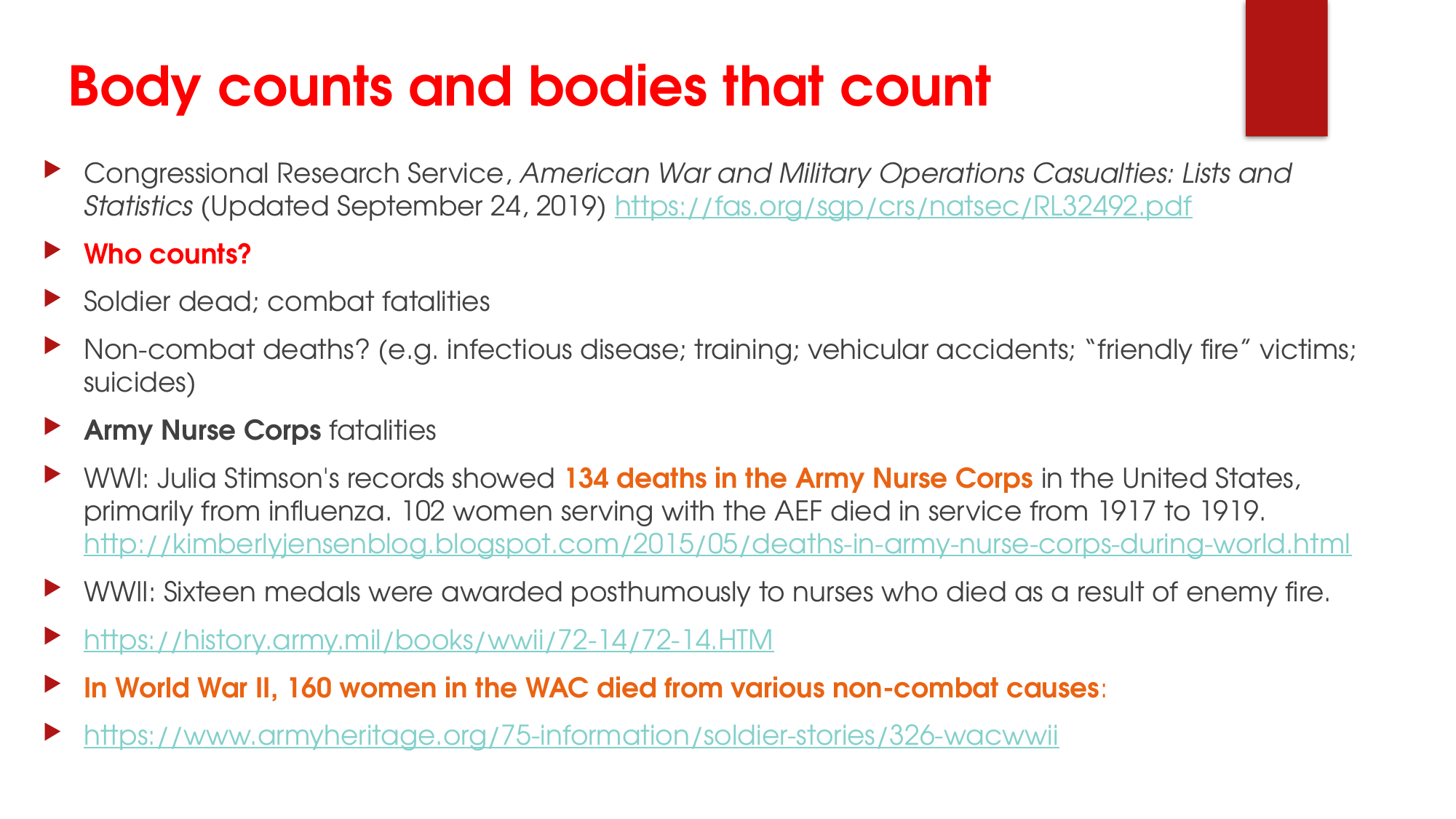

Body counts and bodies that count

Congressional Research Service, American War and Military Operations Casualties: Lists and Statistics (Updated September 24, 2019) https://fas.org/sgp/crs/natsec/RL32492.pdf
Who counts?
Soldier dead; combat fatalities
Non-combat deaths? (e.g. infectious disease; training; vehicular accidents; “friendly fire” victims; suicides)
Army Nurse Corps fatalities
WWI: Julia Stimson's records showed 134 deaths in the Army Nurse Corps in the United States, primarily from influenza. 102 women serving with the AEF died in service from 1917 to 1919. http://kimberlyjensenblog.blogspot.com/2015/05/deaths-in-army-nurse-corps-during-world.html
WWII: Sixteen medals were awarded posthumously to nurses who died as a result of enemy fire.
https://history.army.mil/books/wwii/72-14/72-14.HTM
In World War II, 160 women in the WAC died from various non-combat causes:
https://www.armyheritage.org/75-information/soldier-stories/326-wacwwii